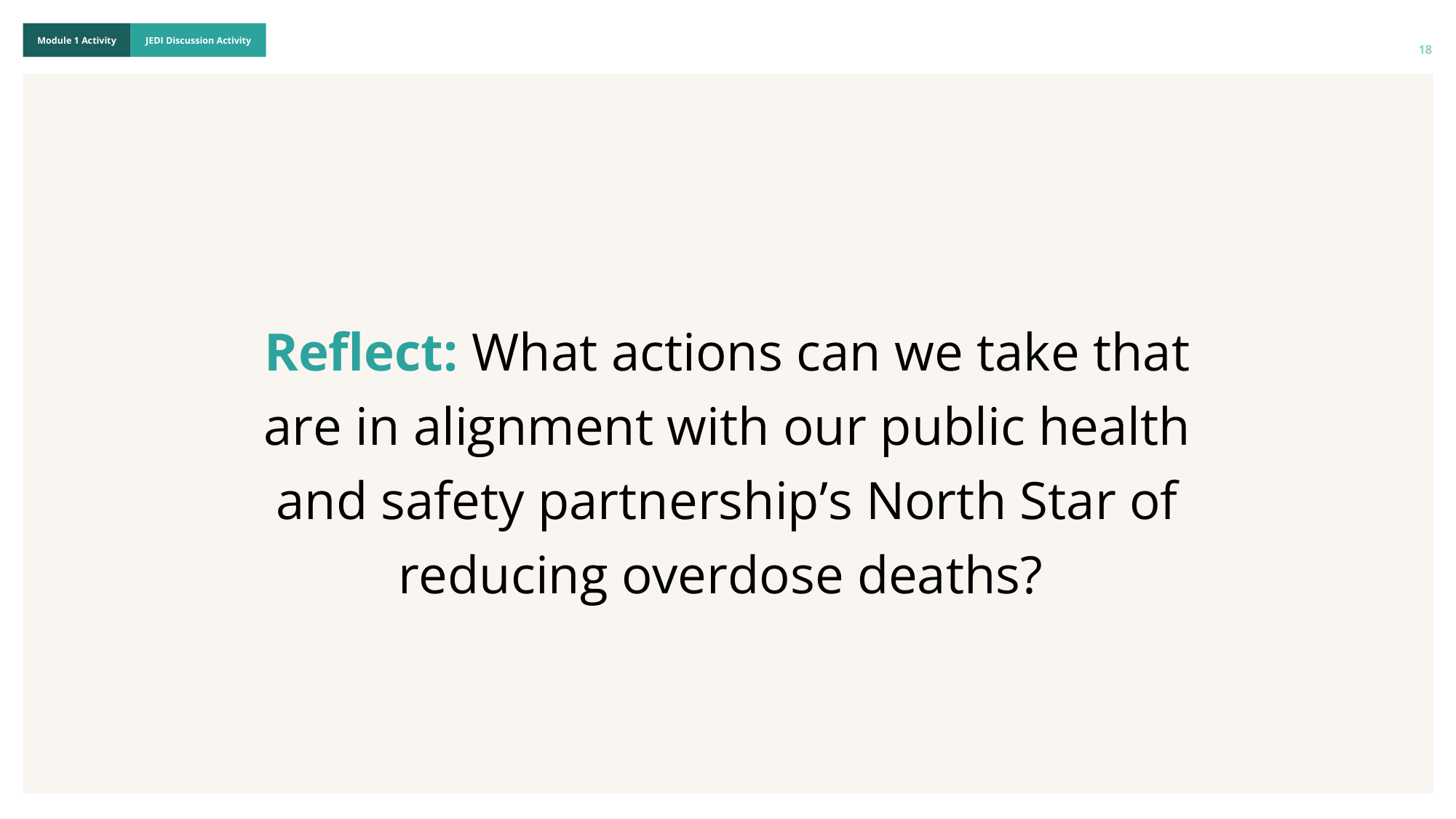

18
Reflect: What actions can we take that are in alignment with our public health and safety partnership’s North Star of reducing overdose deaths?